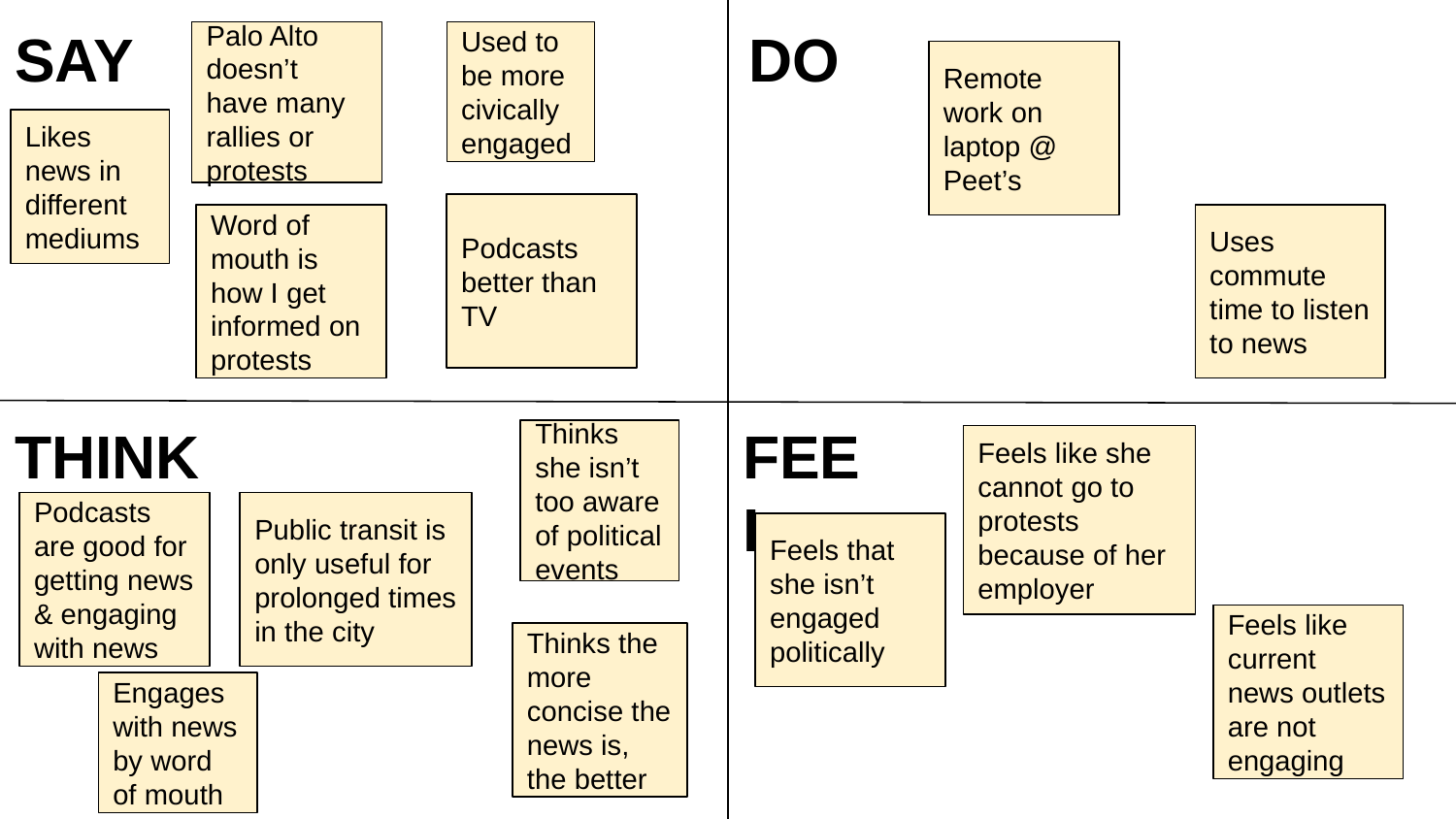

SAY
DO
Palo Alto doesn’t have many rallies or protests
Used to be more civically engaged
Remote work on laptop @ Peet’s
Likes news in different mediums
Podcasts better than TV
Uses commute time to listen to news
Word of mouth is how I get informed on protests
THINK
FEEL
Thinks she isn’t too aware of political events
Feels like she cannot go to protests because of her employer
Podcasts are good for getting news & engaging with news
Public transit is only useful for prolonged times in the city
Feels that she isn’t engaged politically
Feels like current news outlets are not engaging
Thinks the more concise the news is, the better
Engages with news by word of mouth